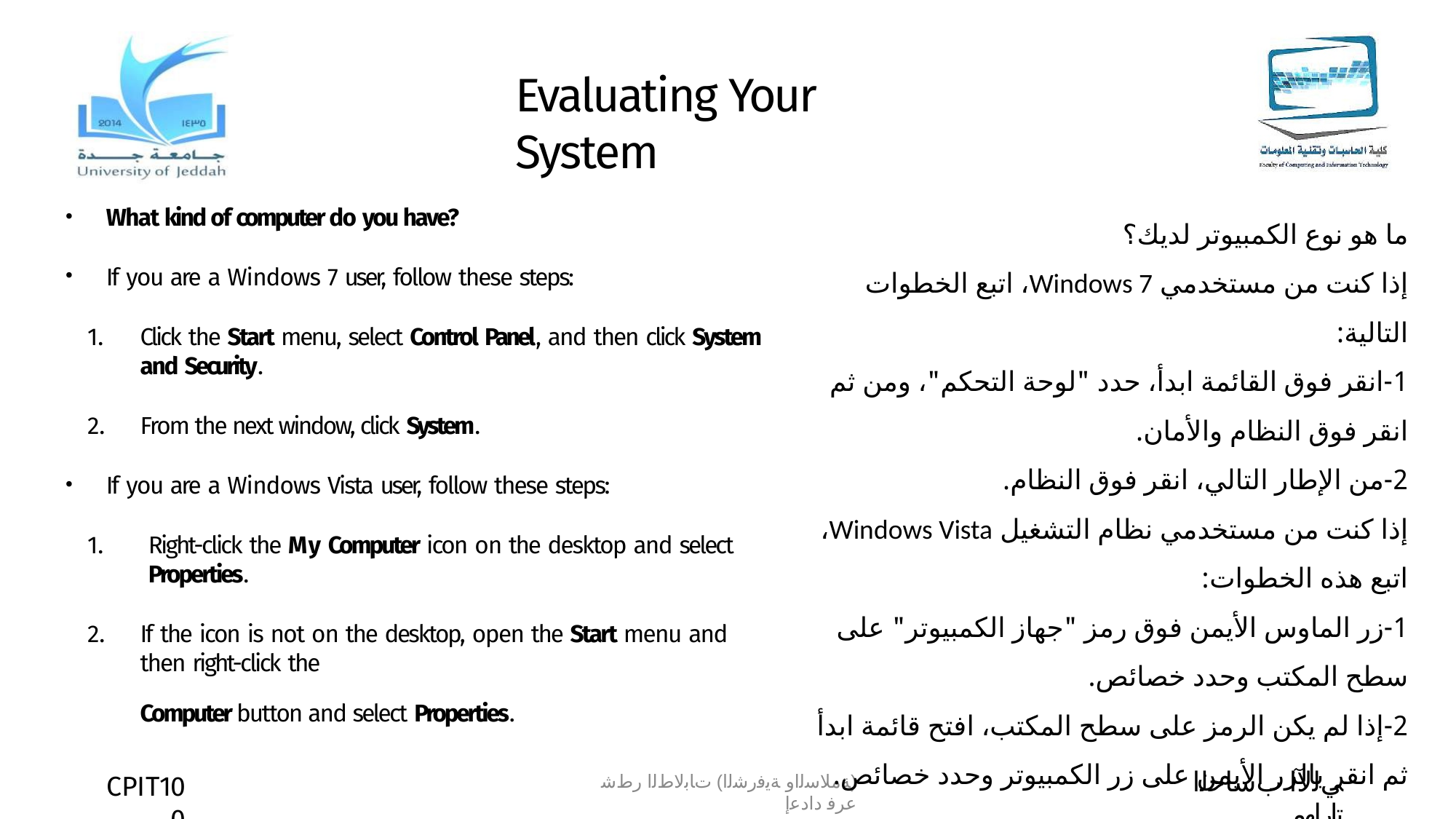

# Evaluating Your System
ما هو نوع الكمبيوتر لديك؟
إذا كنت من مستخدمي Windows 7، اتبع الخطوات التالية:
1-انقر فوق القائمة ابدأ، حدد "لوحة التحكم"، ومن ثم انقر فوق النظام والأمان.
2-من الإطار التالي، انقر فوق النظام.
إذا كنت من مستخدمي نظام التشغيل Windows Vista، اتبع هذه الخطوات:
1-زر الماوس الأيمن فوق رمز "جهاز الكمبيوتر" على سطح المكتب وحدد خصائص.
2-إذا لم يكن الرمز على سطح المكتب، افتح قائمة ابدأ ثم انقر بالزر الأيمن على زر الكمبيوتر وحدد خصائص.
What kind of computer do you have?
If you are a Windows 7 user, follow these steps:
Click the Start menu, select Control Panel, and then click System and Security.
From the next window, click System.
If you are a Windows Vista user, follow these steps:
Right-click the My Computer icon on the desktop and select Properties.
If the icon is not on the desktop, open the Start menu and then right-click the
Computer button and select Properties.
ﻲﻟﻵا بﺳﺎﺣﻟا تارﺎﮭﻣ
CPIT100
(ﺔﻣﻼﺳﻟاو ﺔﯾﻓرﺷﻟا) تﺎﺑﻟﺎطﻟا رطﺷ عرﻓ دادﻋإ